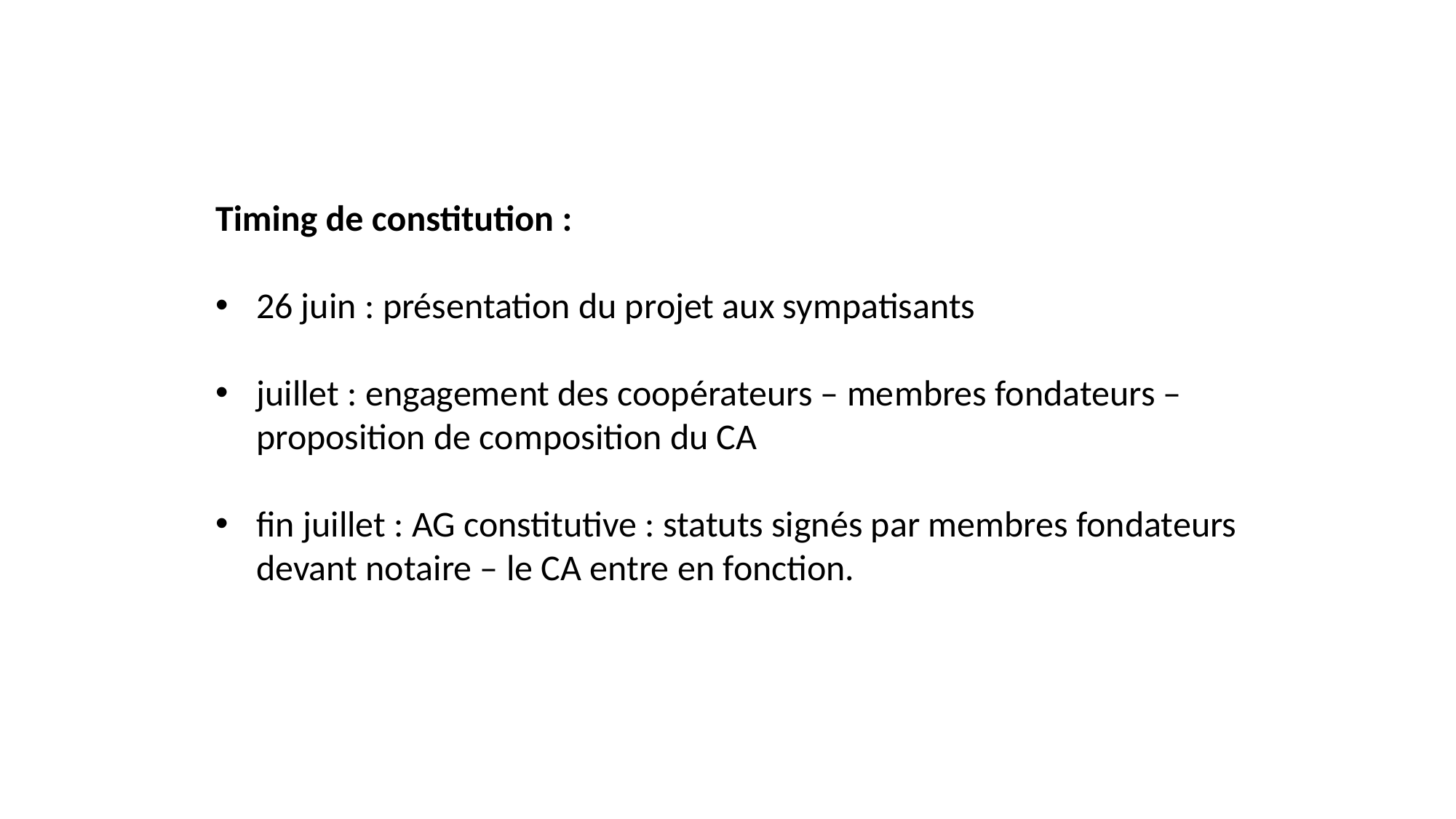

Timing de constitution :

26 juin : présentation du projet aux sympatisants

juillet : engagement des coopérateurs – membres fondateurs – proposition de composition du CA

fin juillet : AG constitutive : statuts signés par membres fondateurs devant notaire – le CA entre en fonction.